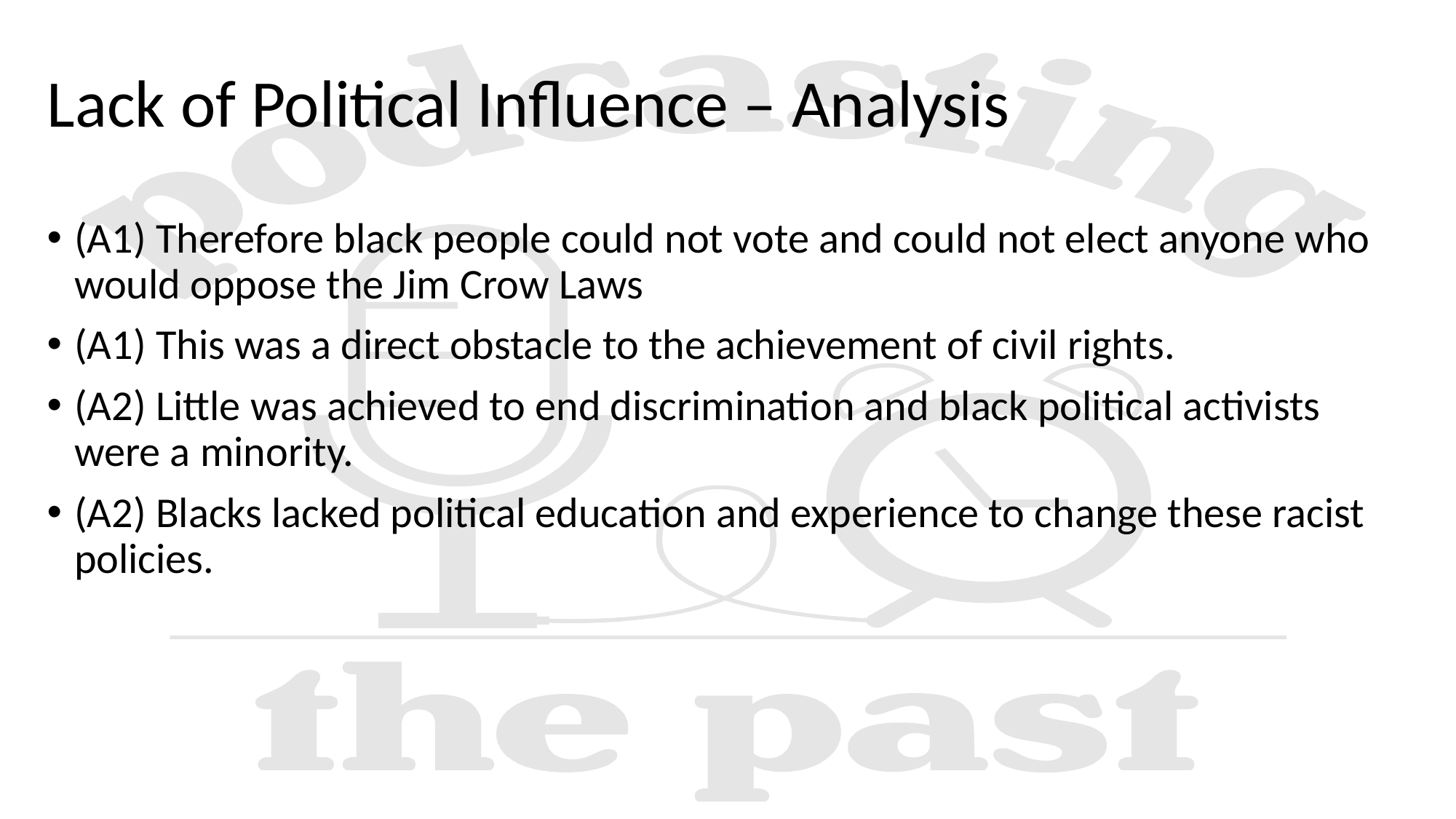

# Lack of Political Influence – Analysis
(A1) Therefore black people could not vote and could not elect anyone who would oppose the Jim Crow Laws
(A1) This was a direct obstacle to the achievement of civil rights.
(A2) Little was achieved to end discrimination and black political activists were a minority.
(A2) Blacks lacked political education and experience to change these racist policies.